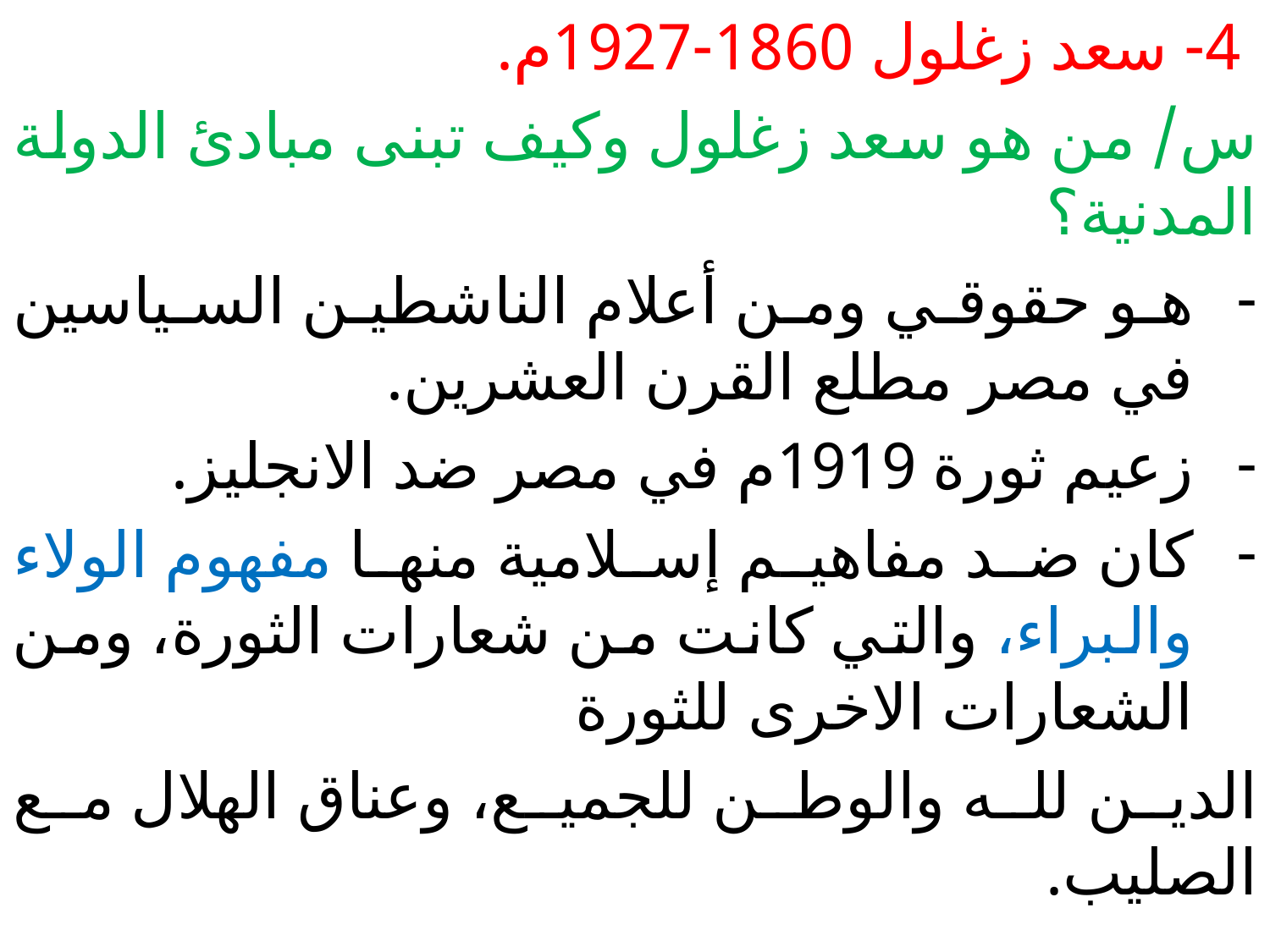

4- سعد زغلول 1860-1927م.
س/ من هو سعد زغلول وكيف تبنى مبادئ الدولة المدنية؟
هو حقوقي ومن أعلام الناشطين السياسين في مصر مطلع القرن العشرين.
زعيم ثورة 1919م في مصر ضد الانجليز.
كان ضد مفاهيم إسلامية منها مفهوم الولاء والبراء، والتي كانت من شعارات الثورة، ومن الشعارات الاخرى للثورة
الدين لله والوطن للجميع، وعناق الهلال مع الصليب.

#